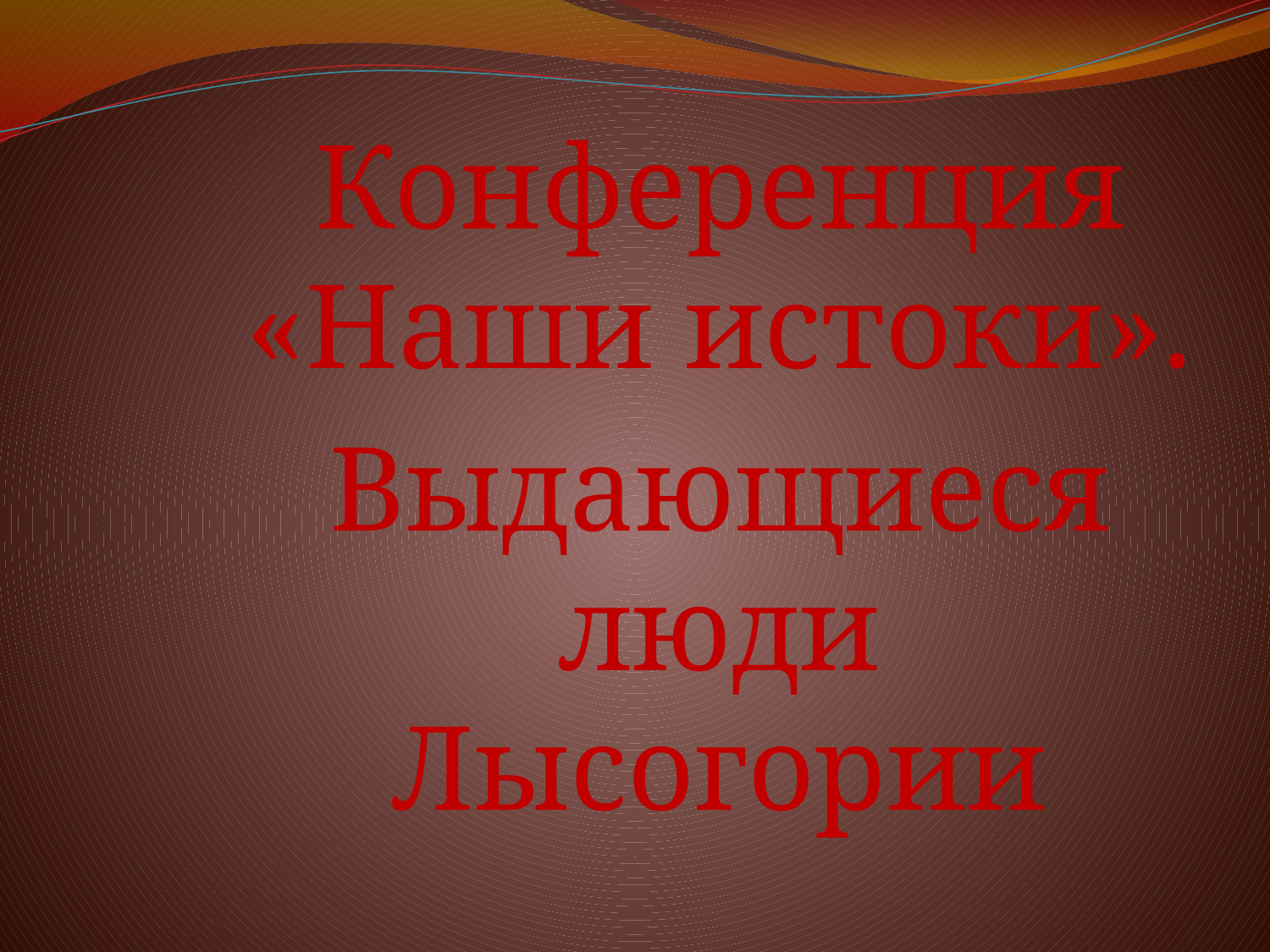

Конференция «Наши истоки».
Выдающиеся люди Лысогории
#